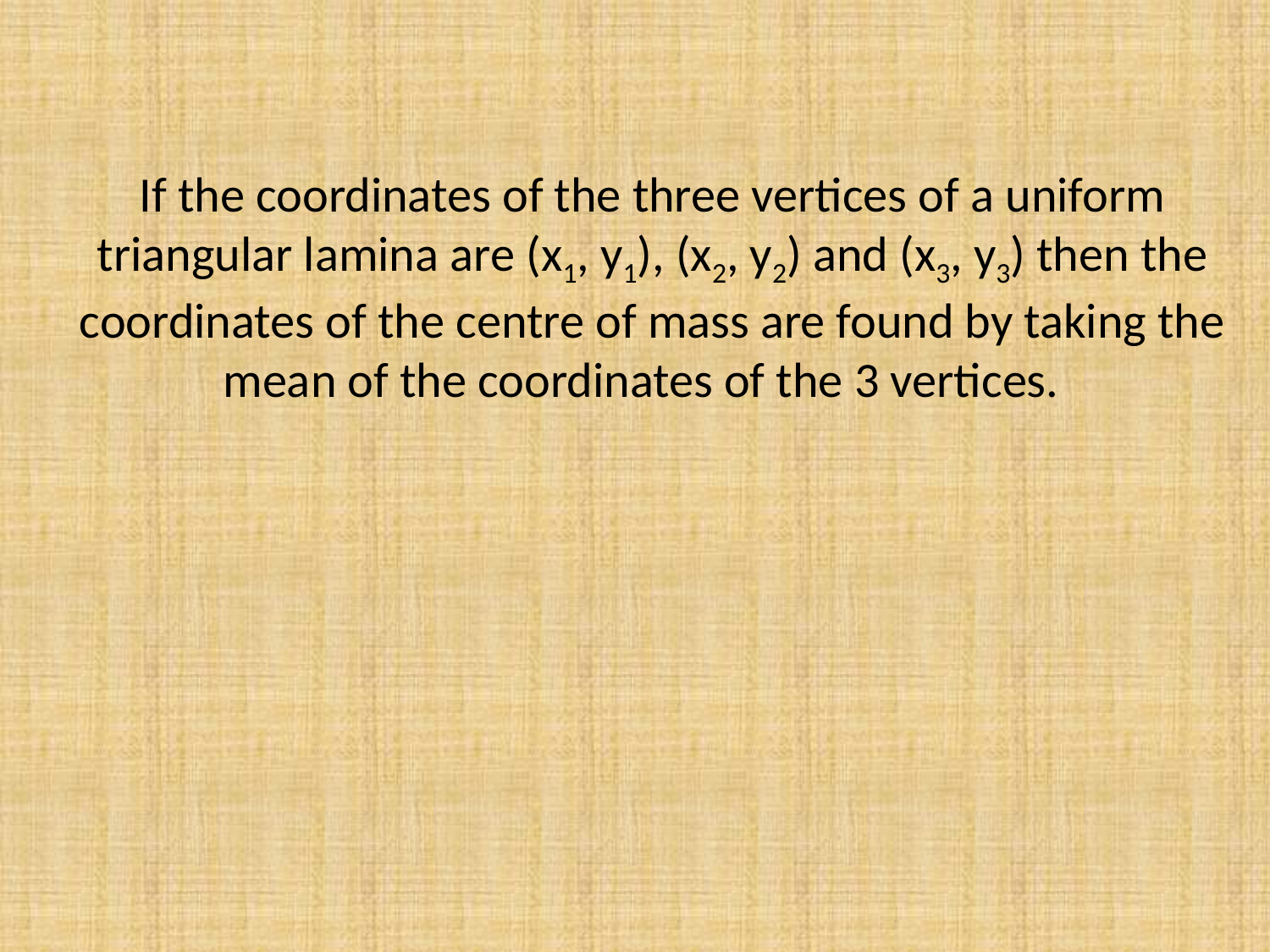

If the coordinates of the three vertices of a uniform triangular lamina are (x1, y1), (x2, y2) and (x3, y3) then the coordinates of the centre of mass are found by taking the mean of the coordinates of the 3 vertices.